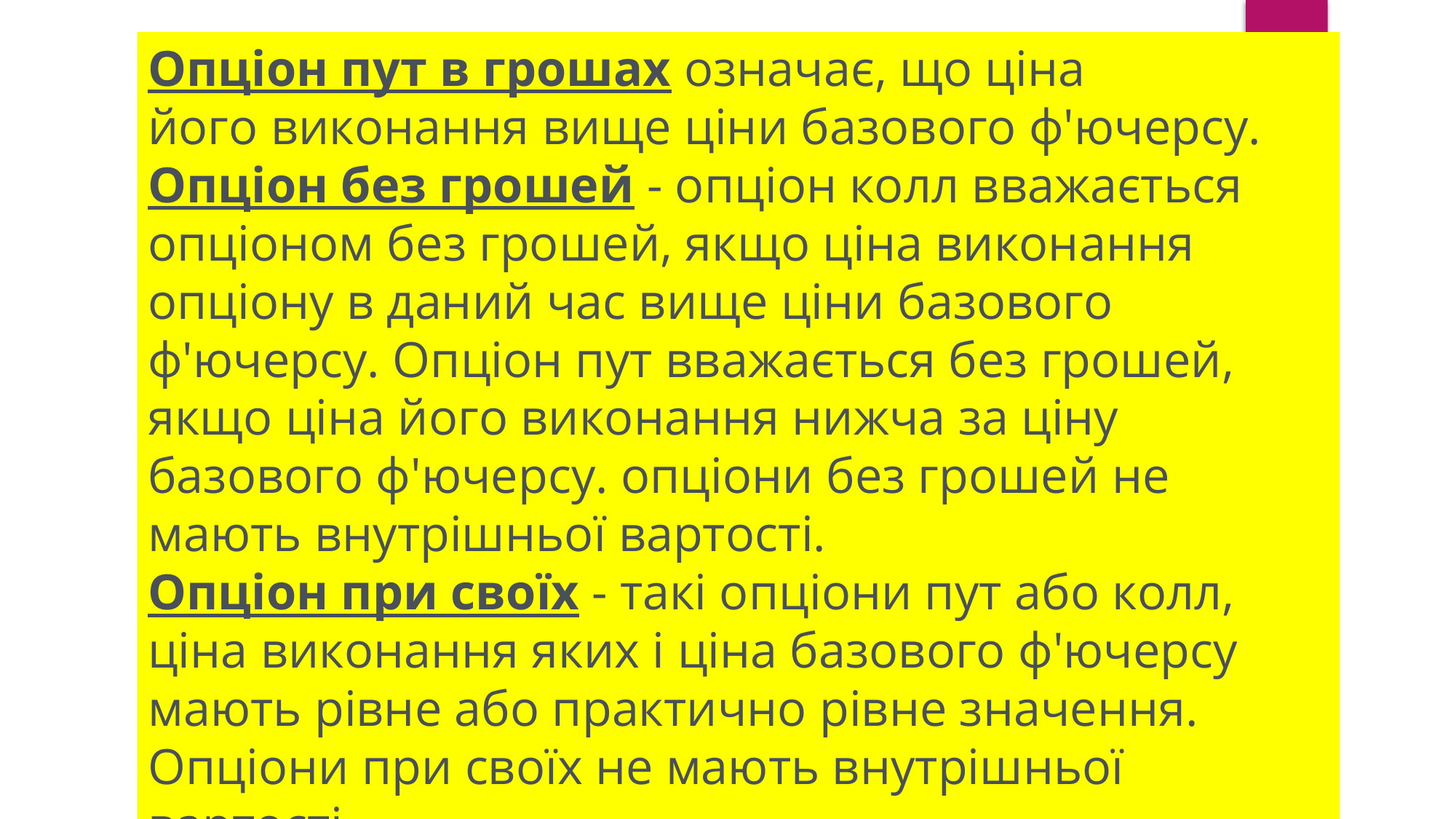

Опціон пут в грошах означає, що ціна його виконання вище ціни базового ф'ючерсу.
Опціон без грошей - опціон колл вважається опціоном без грошей, якщо ціна виконання опціону в даний час вище ціни базового ф'ючерсу. Опціон пут вважається без грошей, якщо ціна його виконання нижча за ціну базового ф'ючерсу. опціони без грошей не мають внутрішньої вартості.
Опціон при своїх - такі опціони пут або колл, ціна виконання яких і ціна базового ф'ючерсу мають рівне або практично рівне значення. Опціони при своїх не мають внутрішньої вартості.